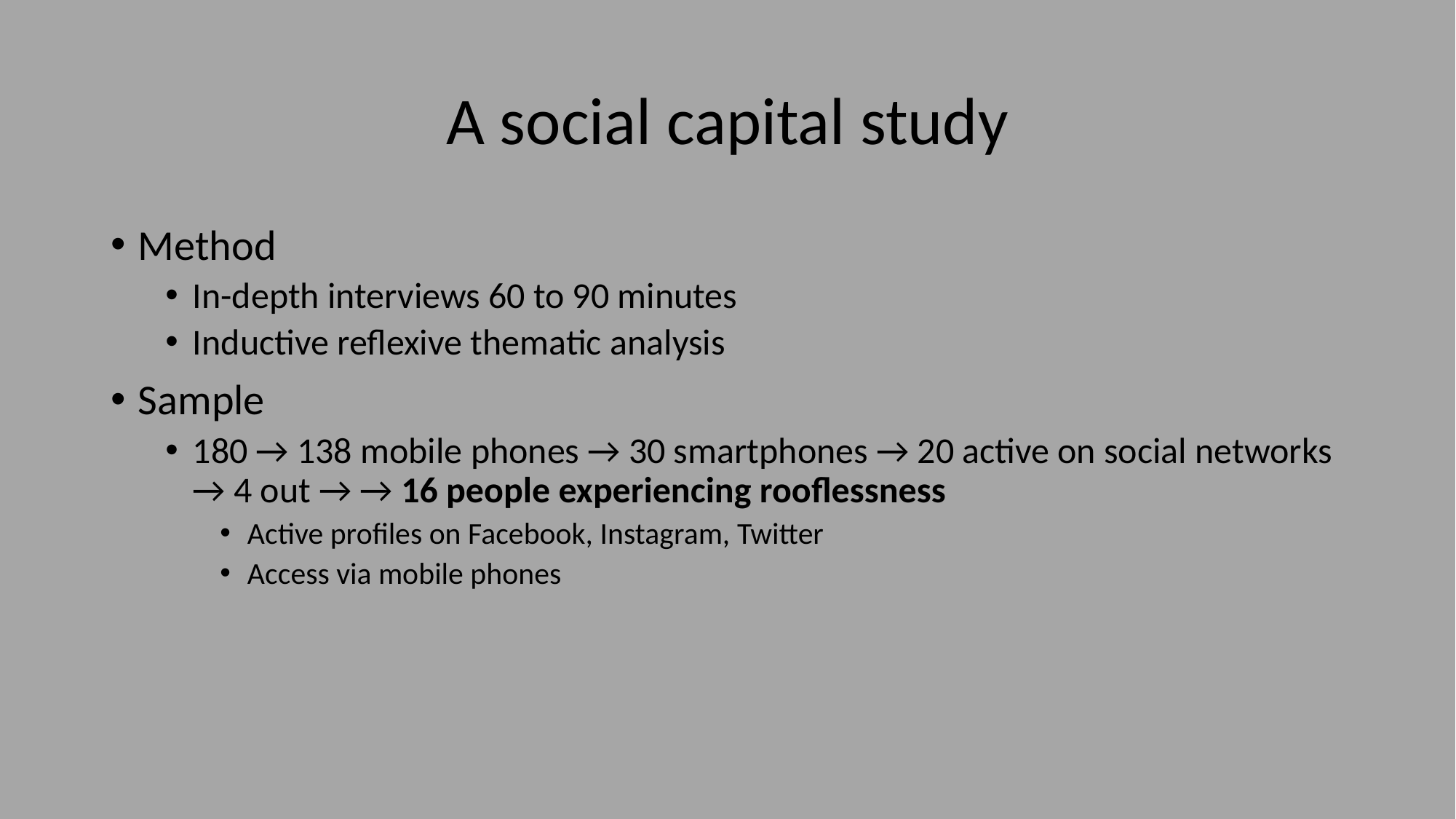

# A social capital study
Method
In-depth interviews 60 to 90 minutes
Inductive reflexive thematic analysis
Sample
180 → 138 mobile phones → 30 smartphones → 20 active on social networks → 4 out → → 16 people experiencing rooflessness
Active profiles on Facebook, Instagram, Twitter
Access via mobile phones